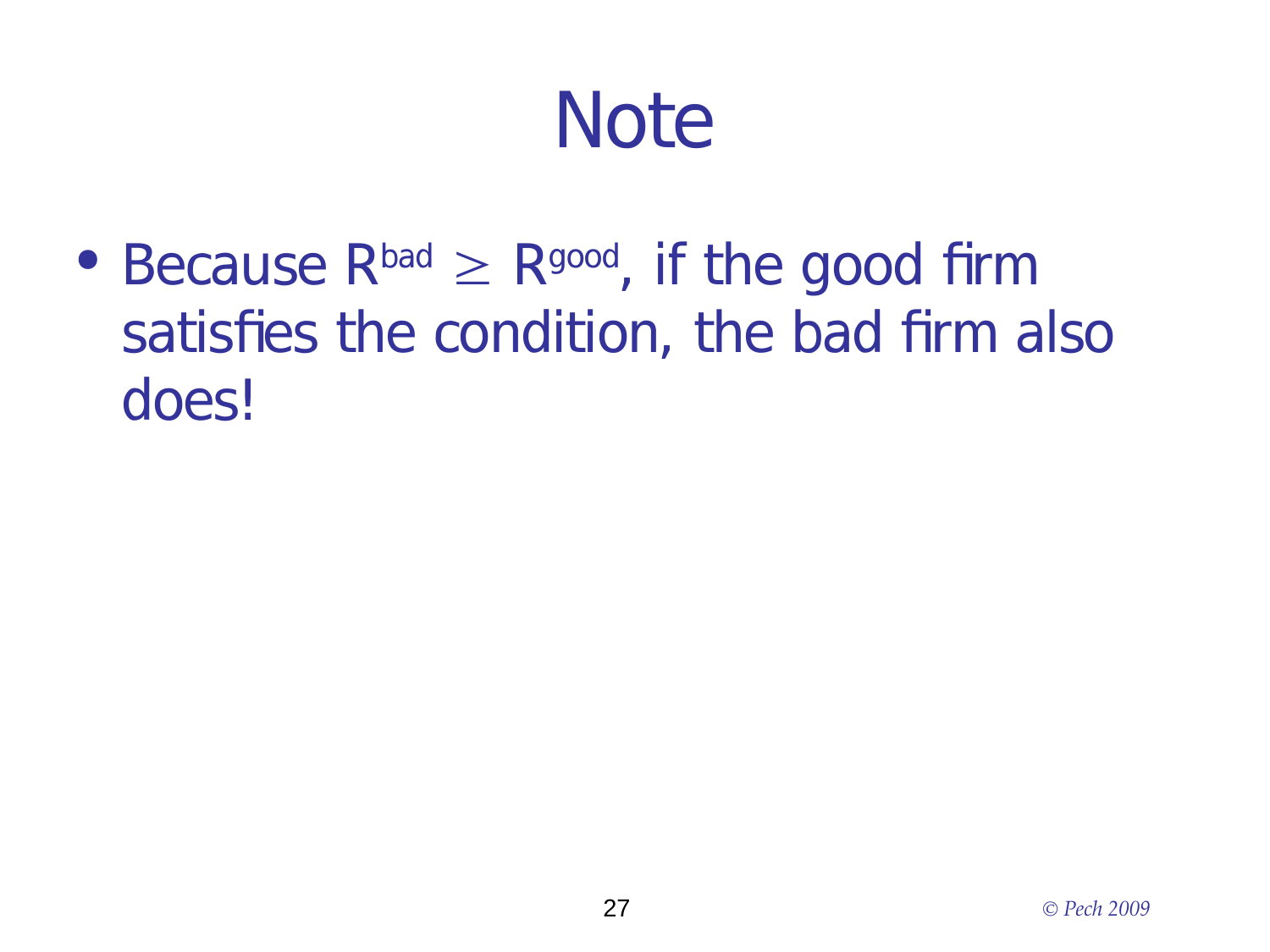

# Note
Because Rbad ≥ Rgood, if the good firm satisfies the condition, the bad firm also does!

27